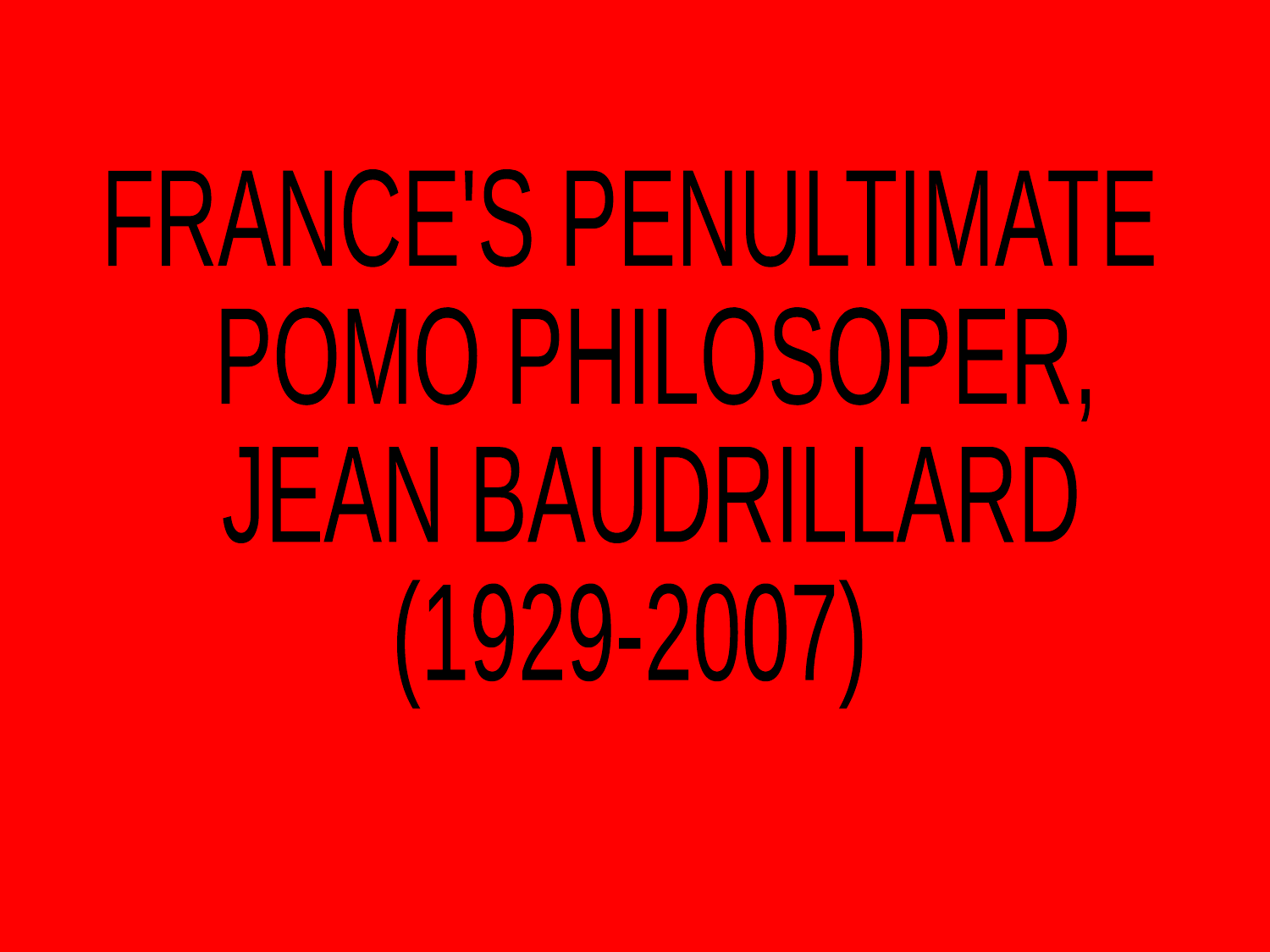

FRANCE'S PENULTIMATE
 POMO PHILOSOPER,
 JEAN BAUDRILLARD
(1929-2007)